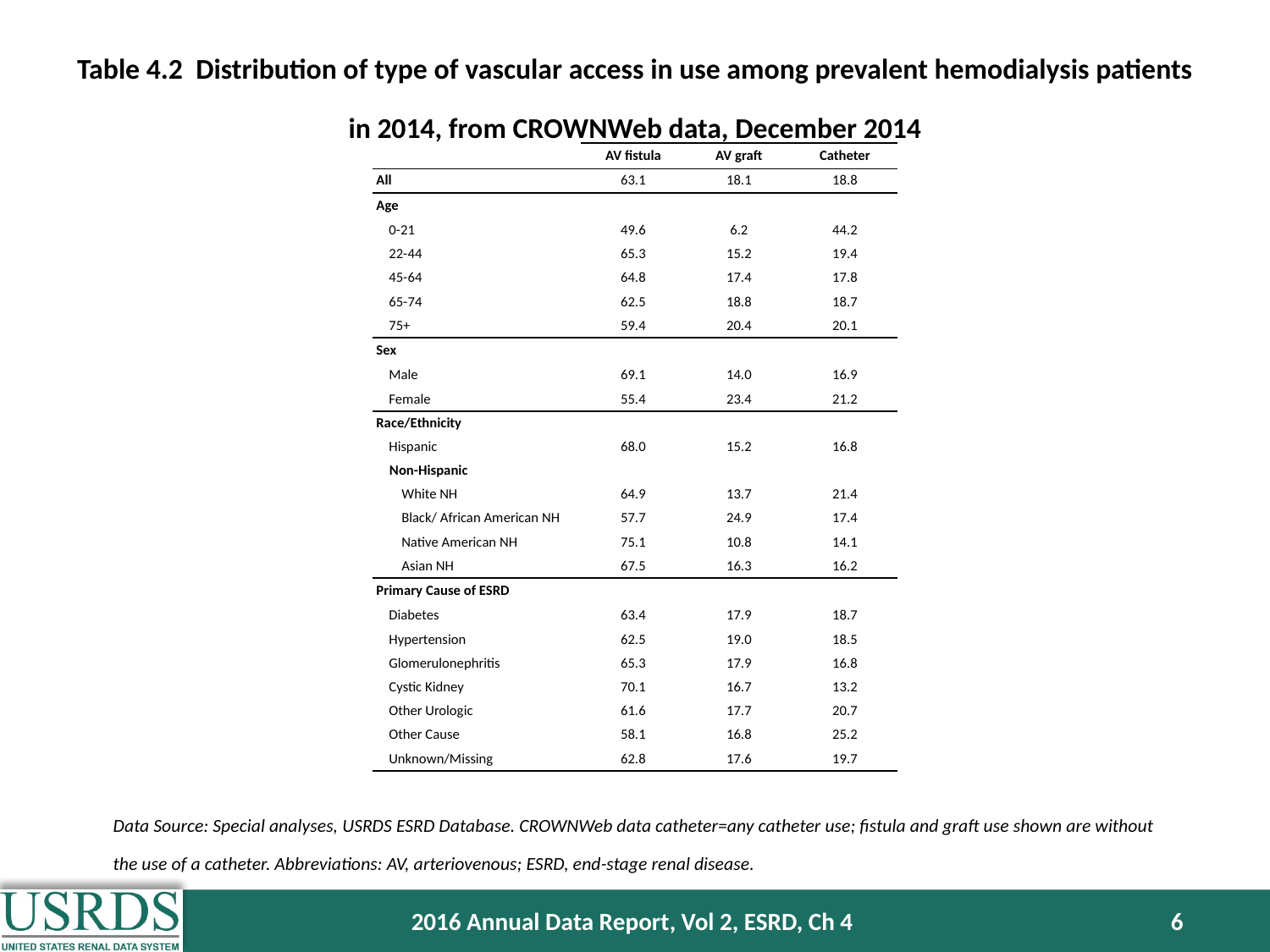

# Table 4.2  Distribution of type of vascular access in use among prevalent hemodialysis patients in 2014, from CROWNWeb data, December 2014
|  | AV fistula | AV graft | Catheter |
| --- | --- | --- | --- |
| All | 63.1 | 18.1 | 18.8 |
| Age |  |  |  |
| 0-21 | 49.6 | 6.2 | 44.2 |
| 22-44 | 65.3 | 15.2 | 19.4 |
| 45-64 | 64.8 | 17.4 | 17.8 |
| 65-74 | 62.5 | 18.8 | 18.7 |
| 75+ | 59.4 | 20.4 | 20.1 |
| Sex |  |  |  |
| Male | 69.1 | 14.0 | 16.9 |
| Female | 55.4 | 23.4 | 21.2 |
| Race/Ethnicity |  |  |  |
| Hispanic | 68.0 | 15.2 | 16.8 |
| Non-Hispanic |  |  |  |
| White NH | 64.9 | 13.7 | 21.4 |
| Black/ African American NH | 57.7 | 24.9 | 17.4 |
| Native American NH | 75.1 | 10.8 | 14.1 |
| Asian NH | 67.5 | 16.3 | 16.2 |
| Primary Cause of ESRD |  |  |  |
| Diabetes | 63.4 | 17.9 | 18.7 |
| Hypertension | 62.5 | 19.0 | 18.5 |
| Glomerulonephritis | 65.3 | 17.9 | 16.8 |
| Cystic Kidney | 70.1 | 16.7 | 13.2 |
| Other Urologic | 61.6 | 17.7 | 20.7 |
| Other Cause | 58.1 | 16.8 | 25.2 |
| Unknown/Missing | 62.8 | 17.6 | 19.7 |
Data Source: Special analyses, USRDS ESRD Database. CROWNWeb data catheter=any catheter use; fistula and graft use shown are without the use of a catheter. Abbreviations: AV, arteriovenous; ESRD, end-stage renal disease.
2016 Annual Data Report, Vol 2, ESRD, Ch 4
6